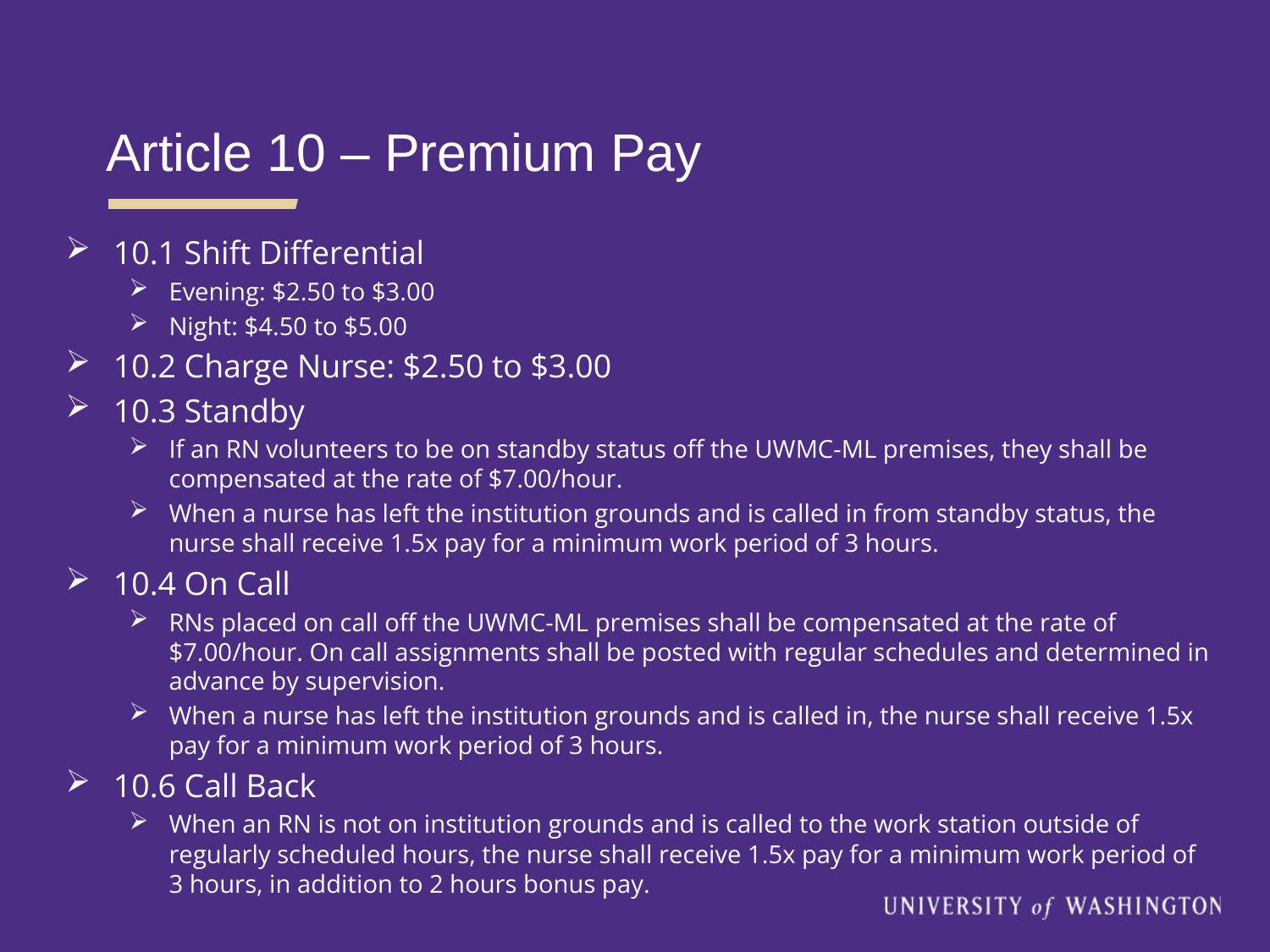

Article 10 – Premium Pay
10.1 Shift Differential
Evening: $2.50 to $3.00
Night: $4.50 to $5.00
10.2 Charge Nurse: $2.50 to $3.00
10.3 Standby
If an RN volunteers to be on standby status off the UWMC-ML premises, they shall be compensated at the rate of $7.00/hour.
When a nurse has left the institution grounds and is called in from standby status, the nurse shall receive 1.5x pay for a minimum work period of 3 hours.
10.4 On Call
RNs placed on call off the UWMC-ML premises shall be compensated at the rate of $7.00/hour. On call assignments shall be posted with regular schedules and determined in advance by supervision.
When a nurse has left the institution grounds and is called in, the nurse shall receive 1.5x pay for a minimum work period of 3 hours.
10.6 Call Back
When an RN is not on institution grounds and is called to the work station outside of regularly scheduled hours, the nurse shall receive 1.5x pay for a minimum work period of 3 hours, in addition to 2 hours bonus pay.